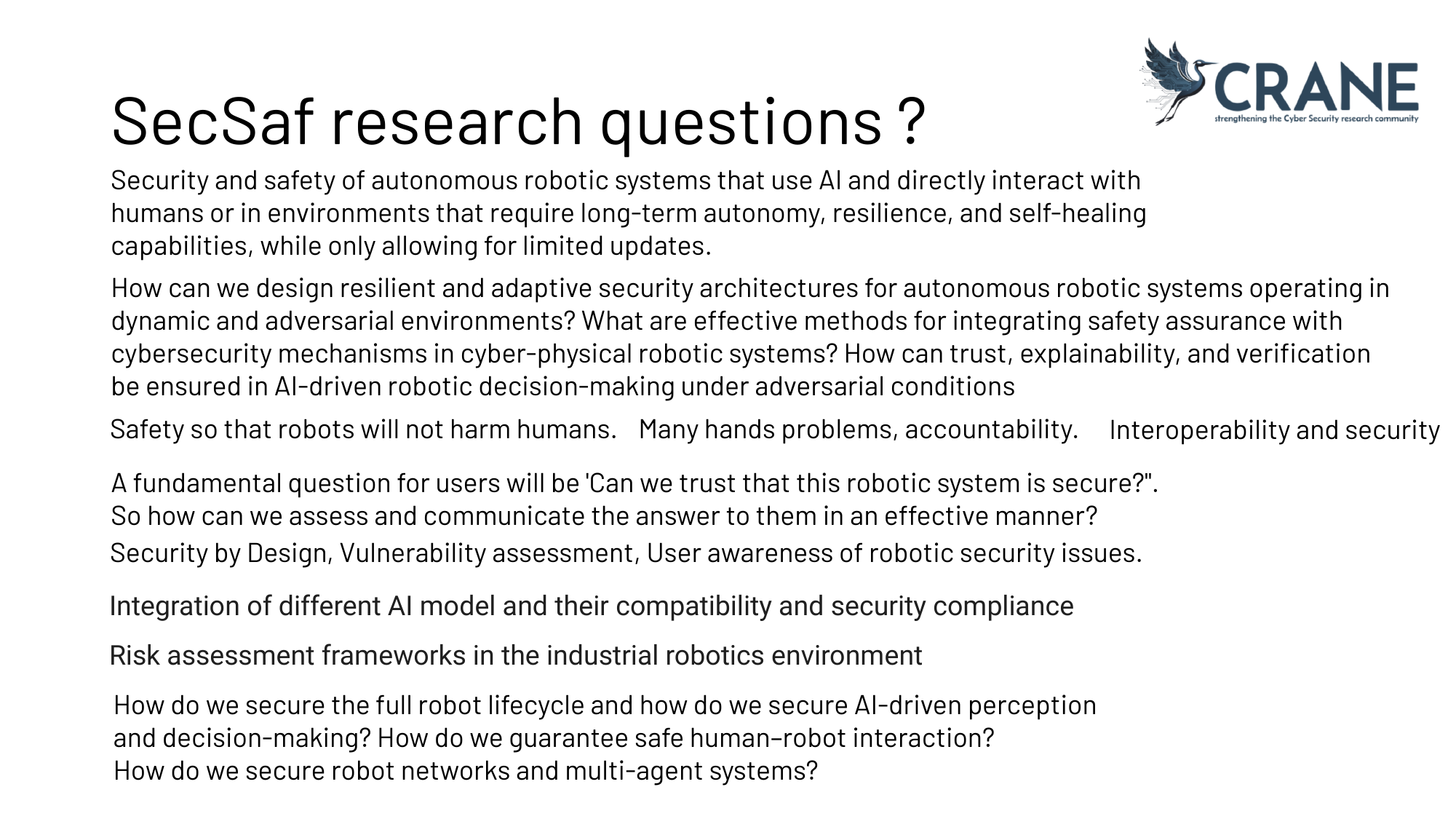

# SecSaf research questions ?
Security and safety of autonomous robotic systems that use AI and directly interact with humans or in environments that require long-term autonomy, resilience, and self-healing capabilities, while only allowing for limited updates.
How can we design resilient and adaptive security architectures for autonomous robotic systems operating in dynamic and adversarial environments? What are effective methods for integrating safety assurance with cybersecurity mechanisms in cyber-physical robotic systems? How can trust, explainability, and verification be ensured in AI-driven robotic decision-making under adversarial conditions
Safety so that robots will not harm humans.
Many hands problems, accountability.
Interoperability and security
A fundamental question for users will be 'Can we trust that this robotic system is secure?".
So how can we assess and communicate the answer to them in an effective manner?
Security by Design, Vulnerability assessment, User awareness of robotic security issues.
Integration of different AI model and their compatibility and security compliance
Risk assessment frameworks in the industrial robotics environment
How do we secure the full robot lifecycle and how do we secure AI-driven perception
and decision-making? How do we guarantee safe human–robot interaction?
How do we secure robot networks and multi-agent systems?
PhD Community Development